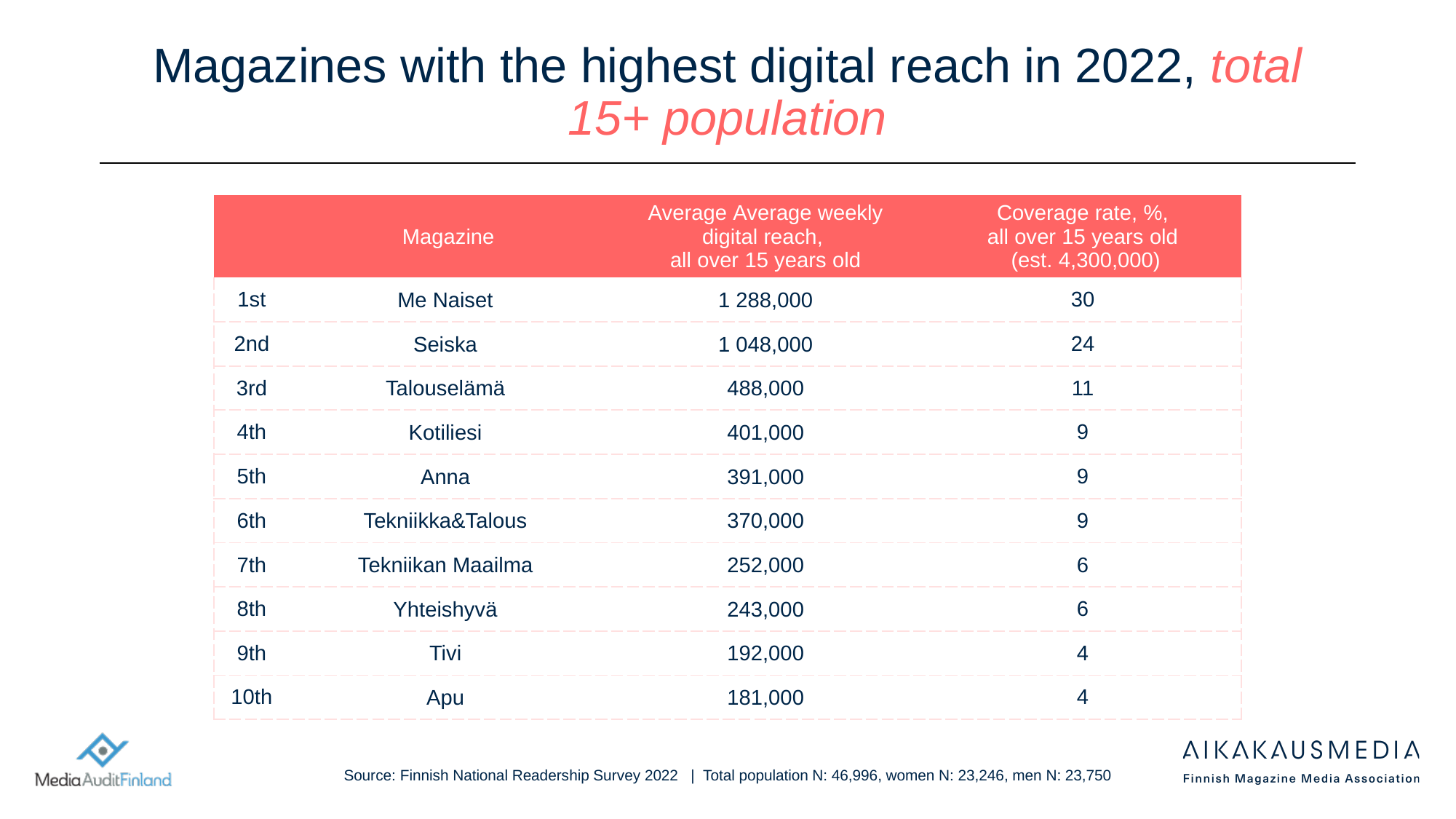

# Magazines with the highest digital reach in 2022, total 15+ population
|  | Magazine | Average Average weekly digital reach, all over 15 years old | Coverage rate, %, all over 15 years old (est. 4,300,000) |
| --- | --- | --- | --- |
| 1st | Me Naiset | 1 288,000 | 30 |
| 2nd | Seiska | 1 048,000 | 24 |
| 3rd | Talouselämä | 488,000 | 11 |
| 4th | Kotiliesi | 401,000 | 9 |
| 5th | Anna | 391,000 | 9 |
| 6th | Tekniikka&Talous | 370,000 | 9 |
| 7th | Tekniikan Maailma | 252,000 | 6 |
| 8th | Yhteishyvä | 243,000 | 6 |
| 9th | Tivi | 192,000 | 4 |
| 10th | Apu | 181,000 | 4 |
Source: Finnish National Readership Survey 2022   |  Total population N: 46,996, women N: 23,246, men N: 23,750